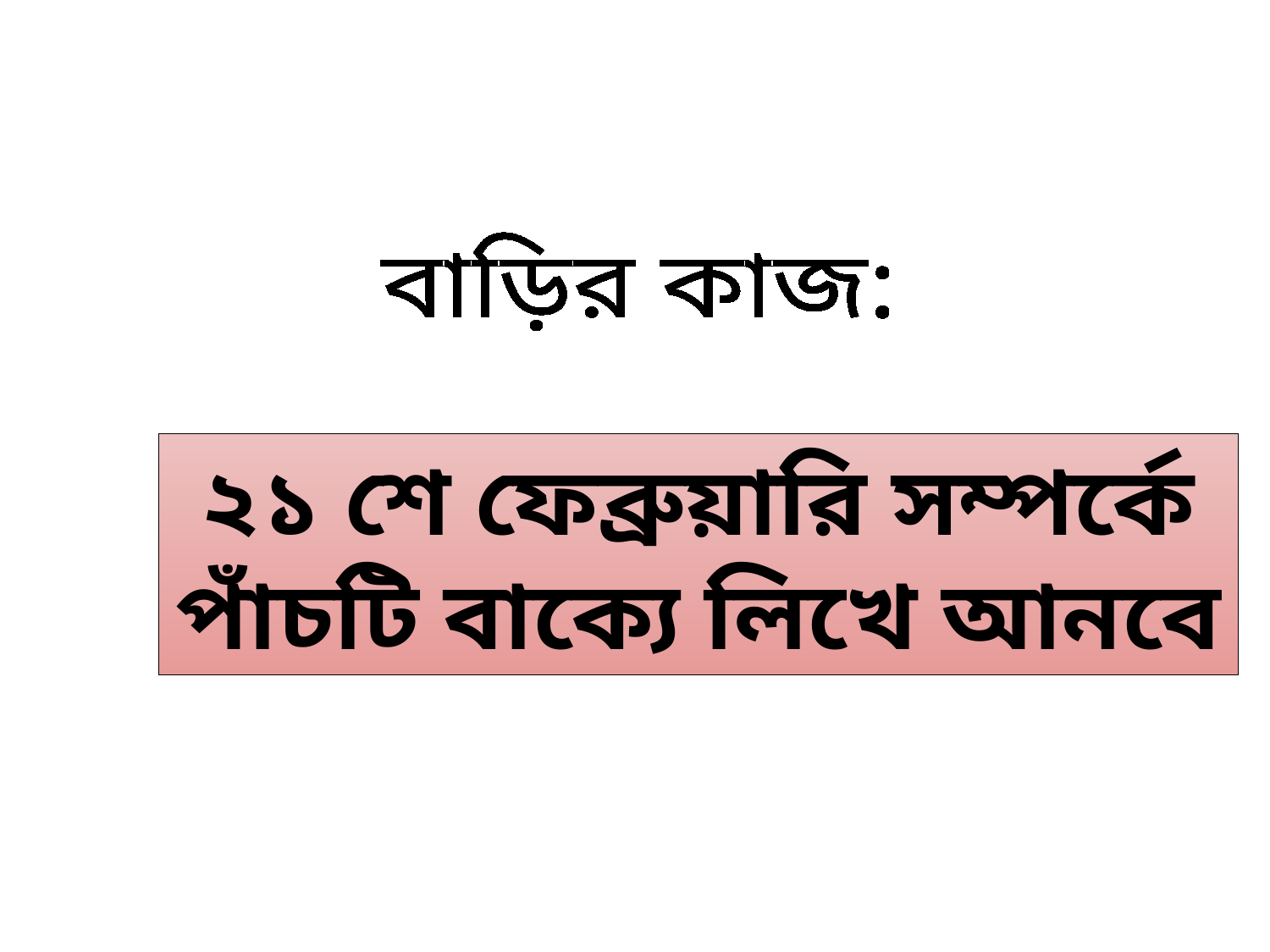

বাড়ির কাজ:
২১ শে ফেব্রুয়ারি সম্পর্কে পাঁচটি বাক্যে লিখে আনবে